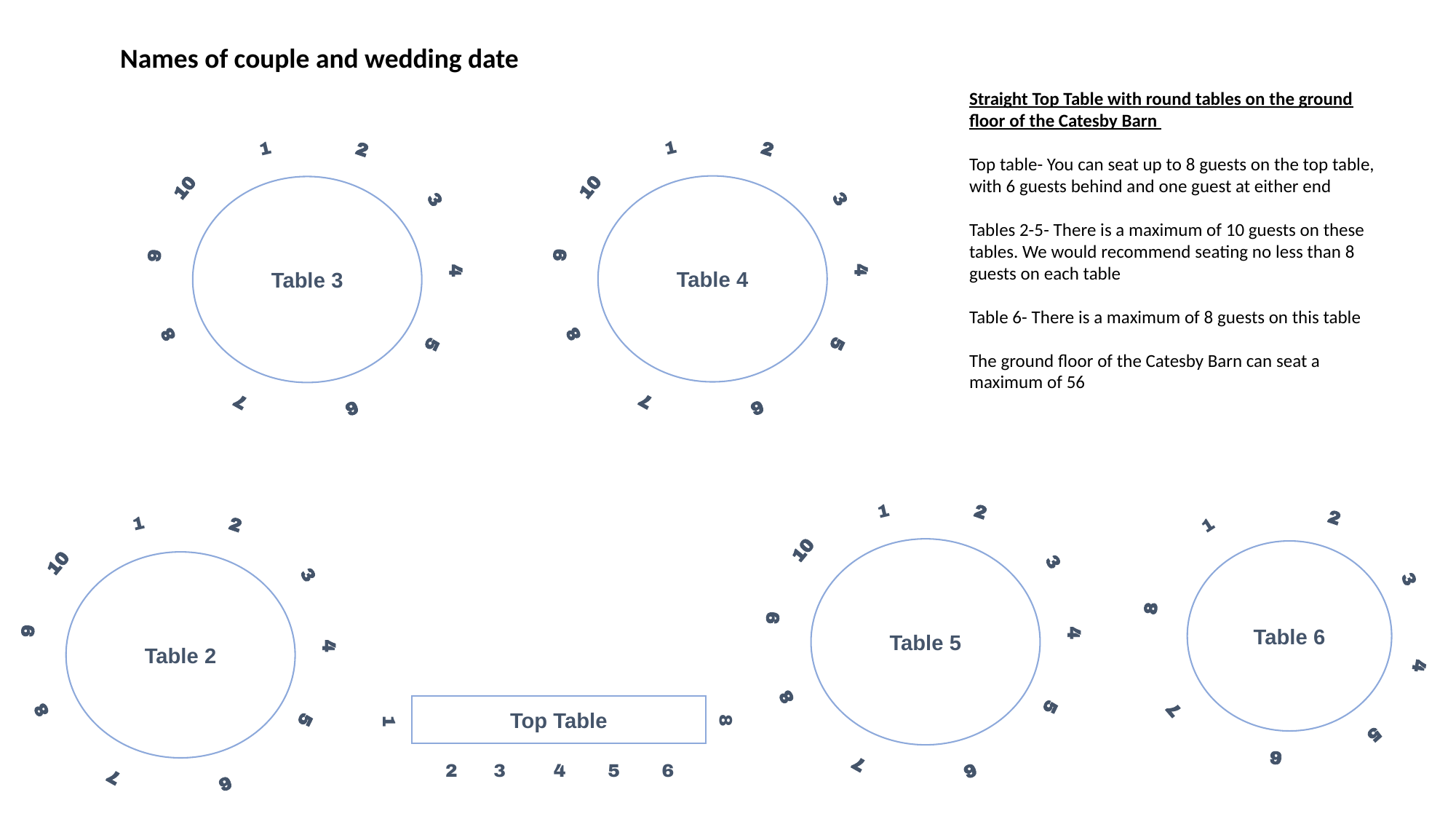

Names of couple and wedding date
Straight Top Table with round tables on the ground floor of the Catesby Barn

Top table- You can seat up to 8 guests on the top table, with 6 guests behind and one guest at either end

Tables 2-5- There is a maximum of 10 guests on these tables. We would recommend seating no less than 8 guests on each table

Table 6- There is a maximum of 8 guests on this table

The ground floor of the Catesby Barn can seat a maximum of 56

1
2
3
Table 4
4
8
5
7
6
10
9
1
2
3
Table 3
4
8
5
7
6
10
9
1
2
3
Table 5
4
8
5
7
6
10
9
2
1
Table 6
3
8
4
7
5
6
1
2
3
Table 2
4
8
5
7
6
10
9
Top Table
8
1
2      3        4       5       6